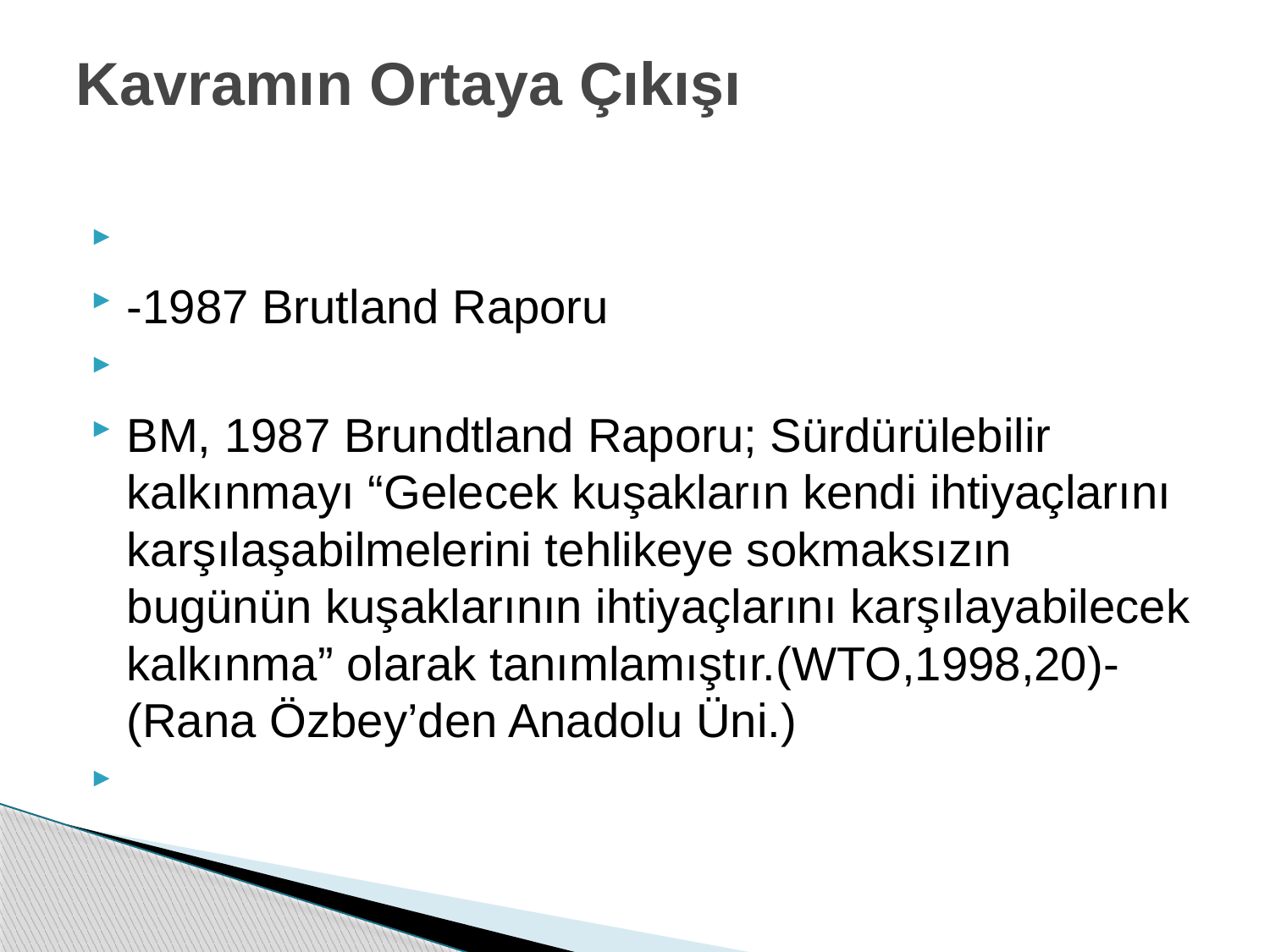

# Kavramın Ortaya Çıkışı

-1987 Brutland Raporu

BM, 1987 Brundtland Raporu; Sürdürülebilir kalkınmayı “Gelecek kuşakların kendi ihtiyaçlarını karşılaşabilmelerini tehlikeye sokmaksızın bugünün kuşaklarının ihtiyaçlarını karşılayabilecek kalkınma” olarak tanımlamıştır.(WTO,1998,20)- (Rana Özbey’den Anadolu Üni.)